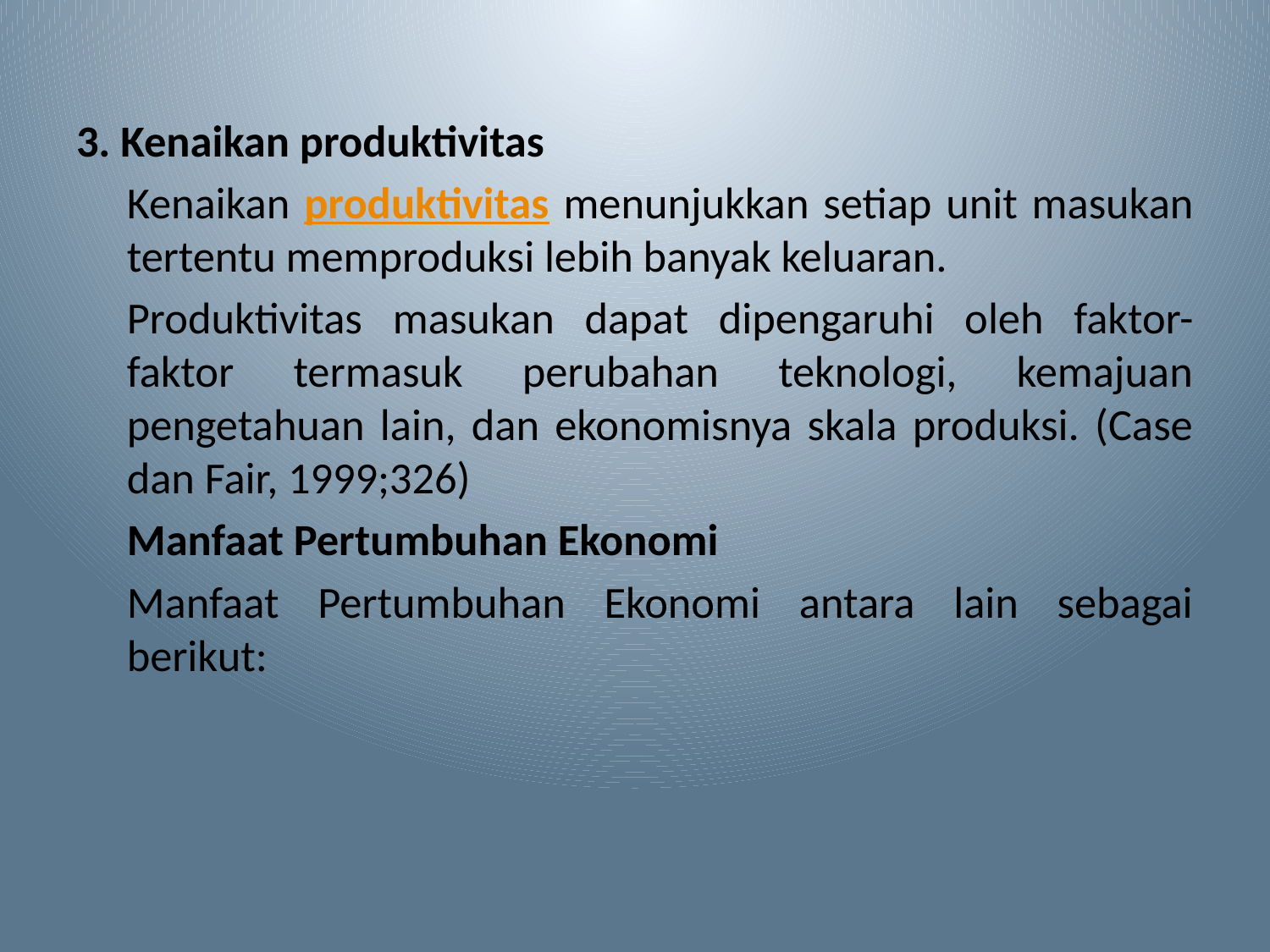

3. Kenaikan produktivitas
	Kenaikan produktivitas menunjukkan setiap unit masukan tertentu memproduksi lebih banyak keluaran.
	Produktivitas masukan dapat dipengaruhi oleh faktor-faktor termasuk perubahan teknologi, kemajuan pengetahuan lain, dan ekonomisnya skala produksi. (Case dan Fair, 1999;326)
	Manfaat Pertumbuhan Ekonomi
	Manfaat Pertumbuhan Ekonomi antara lain sebagai berikut: